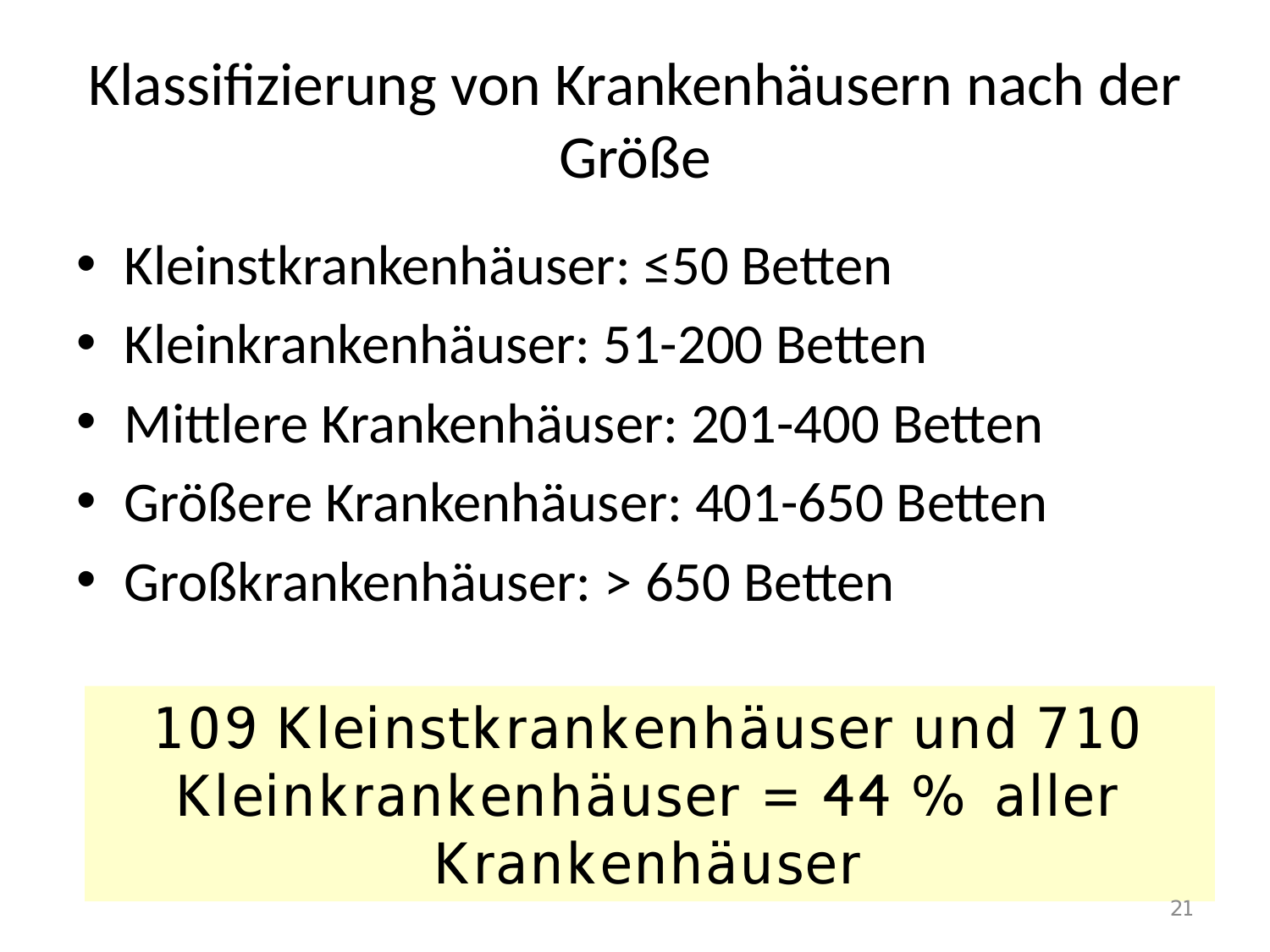

# Klassifizierung von Krankenhäusern nach der Größe
Kleinstkrankenhäuser: ≤50 Betten
Kleinkrankenhäuser: 51-200 Betten
Mittlere Krankenhäuser: 201-400 Betten
Größere Krankenhäuser: 401-650 Betten
Großkrankenhäuser: > 650 Betten

109 Kleinstkrankenhäuser und 710 Kleinkrankenhäuser = 44 % aller Krankenhäuser
21